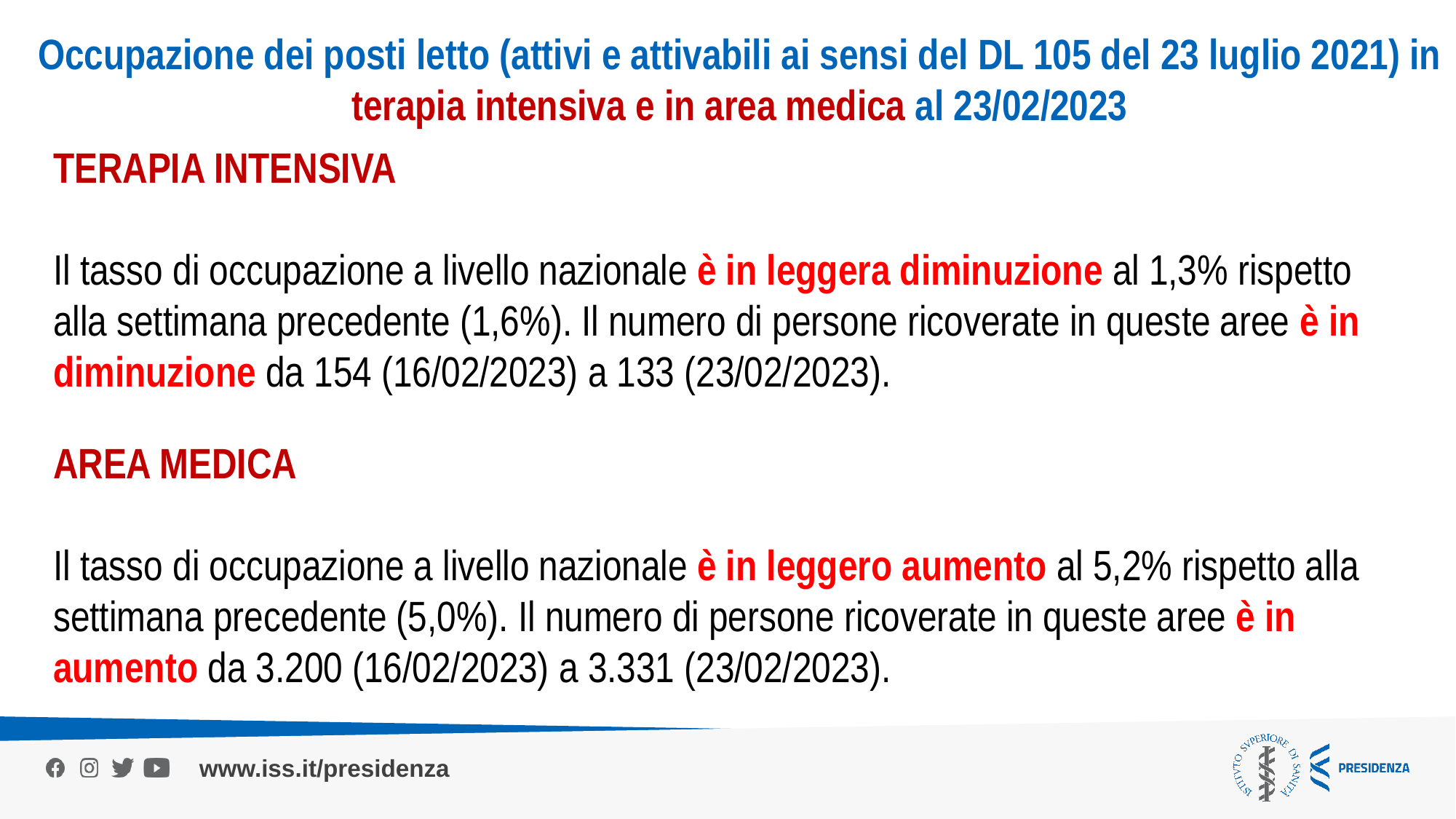

Occupazione dei posti letto (attivi e attivabili ai sensi del DL 105 del 23 luglio 2021) in terapia intensiva e in area medica al 23/02/2023
TERAPIA INTENSIVA

Il tasso di occupazione a livello nazionale è in leggera diminuzione al 1,3% rispetto alla settimana precedente (1,6%). Il numero di persone ricoverate in queste aree è in diminuzione da 154 (16/02/2023) a 133 (23/02/2023).
AREA MEDICA

Il tasso di occupazione a livello nazionale è in leggero aumento al 5,2% rispetto alla settimana precedente (5,0%). Il numero di persone ricoverate in queste aree è in aumento da 3.200 (16/02/2023) a 3.331 (23/02/2023).